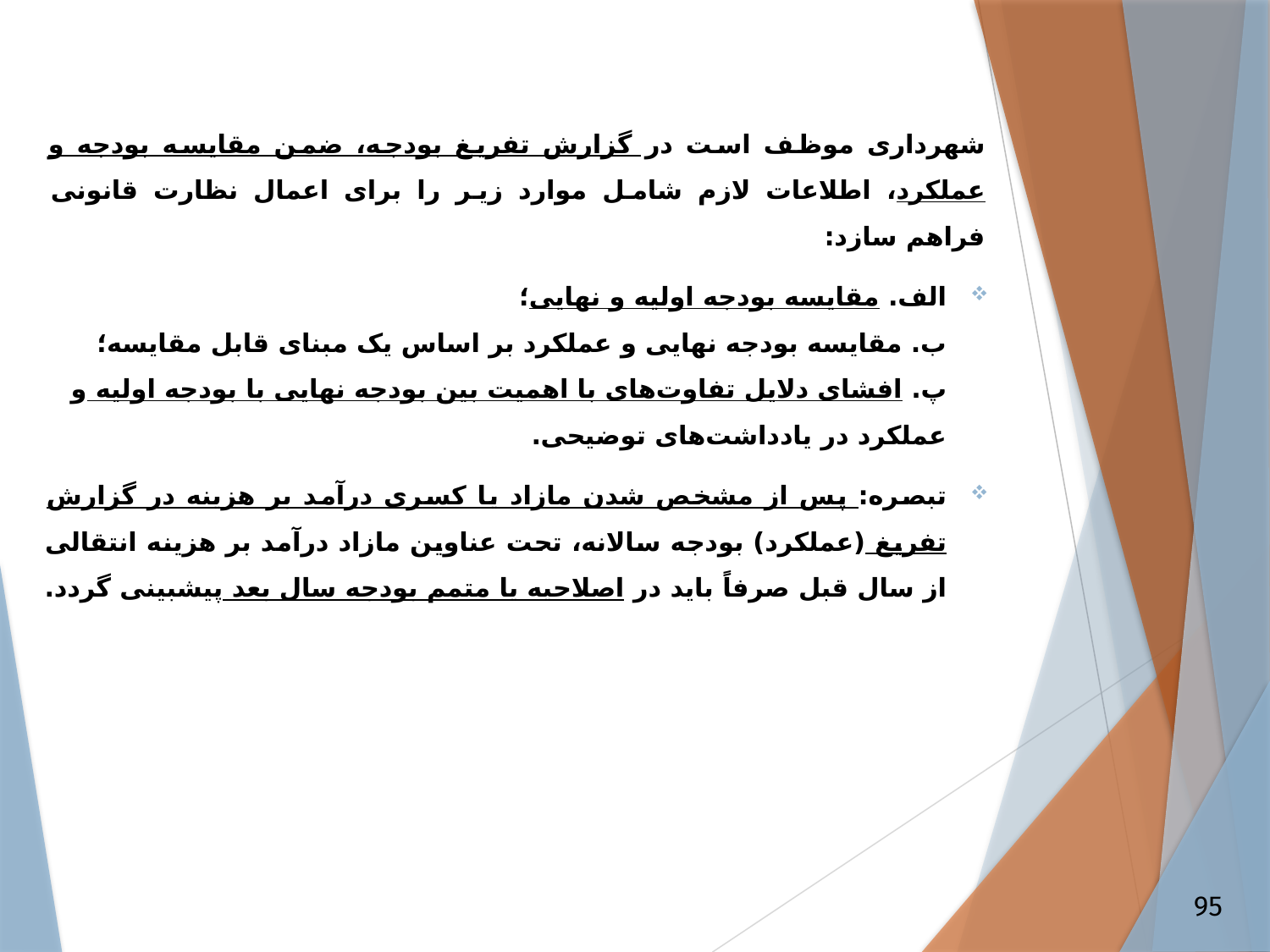

شهرداری موظف است در گزارش تفریغ بودجه، ضمن مقایسه بودجه و عملکرد، اطلاعات لازم شامل موارد زیر را برای اعمال نظارت قانونی فراهم سازد:
الف. مقایسه بودجه اولیه و نهایی؛
ب. مقایسه بودجه نهایی و عملکرد بر اساس یک مبنای قابل مقایسه؛
پ. افشای دلایل تفاوت‌های با اهمیت بین بودجه نهایی با بودجه اولیه و عملکرد در یادداشت‌های توضیحی.
تبصره: پس از مشخص شدن مازاد یا کسری درآمد بر هزینه در گزارش تفریغ (عملکرد) بودجه سالانه، تحت عناوین مازاد درآمد بر هزینه انتقالی از سال قبل صرفاً باید در اصلاحیه یا متمم بودجه سال بعد پیش­بینی گردد.

95